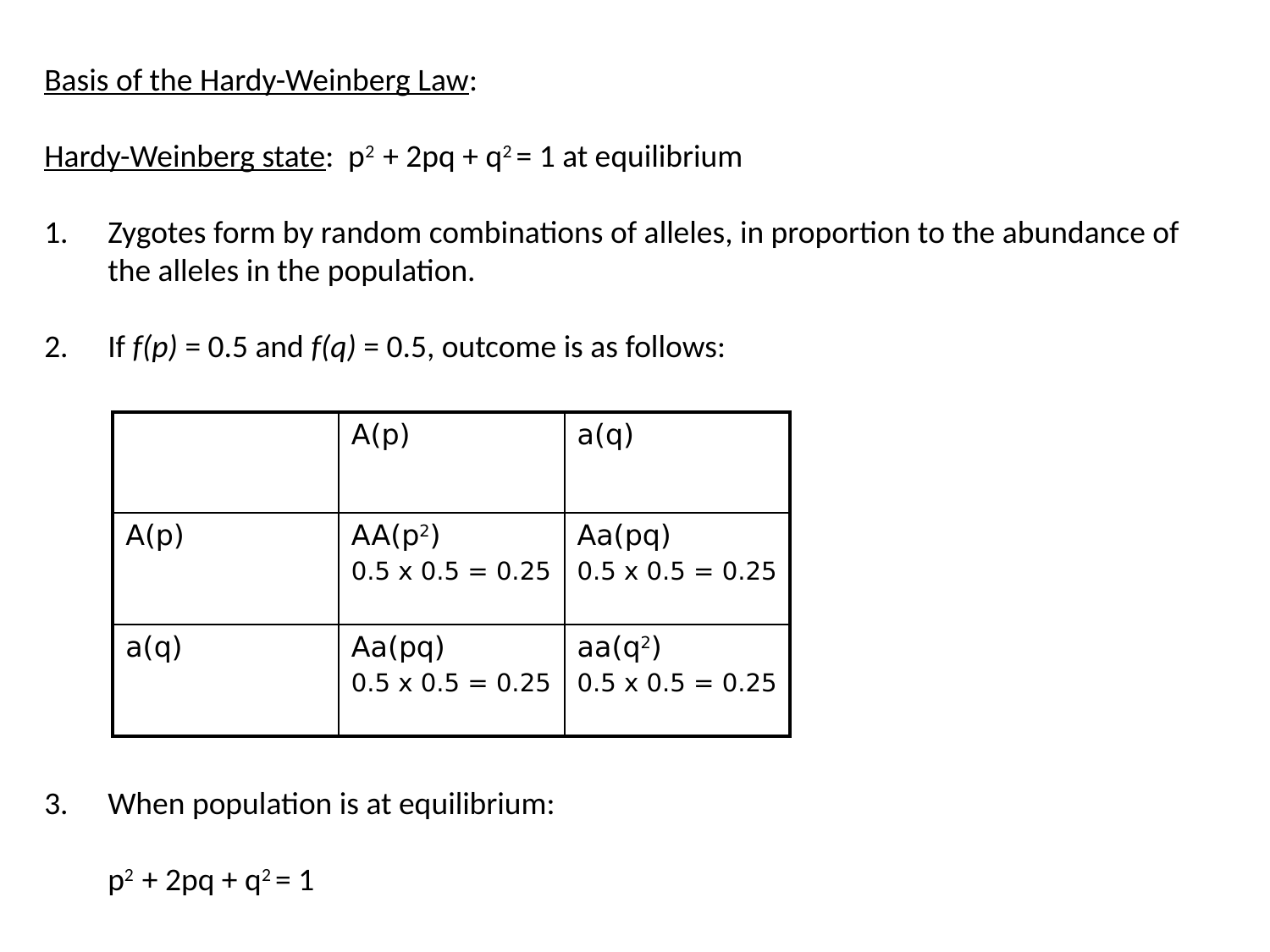

Basis of the Hardy-Weinberg Law:

Hardy-Weinberg state:  p2  + 2pq + q2 = 1 at equilibrium

Zygotes form by random combinations of alleles, in proportion to the abundance of the alleles in the population.

If f(p) = 0.5 and f(q) = 0.5, outcome is as follows:

When population is at equilibrium:

	p2  + 2pq + q2 = 1

|  | A(p) | a(q) |
| --- | --- | --- |
| A(p) | AA(p2) 0.5 x 0.5 = 0.25 | Aa(pq) 0.5 x 0.5 = 0.25 |
| a(q) | Aa(pq) 0.5 x 0.5 = 0.25 | aa(q2) 0.5 x 0.5 = 0.25 |